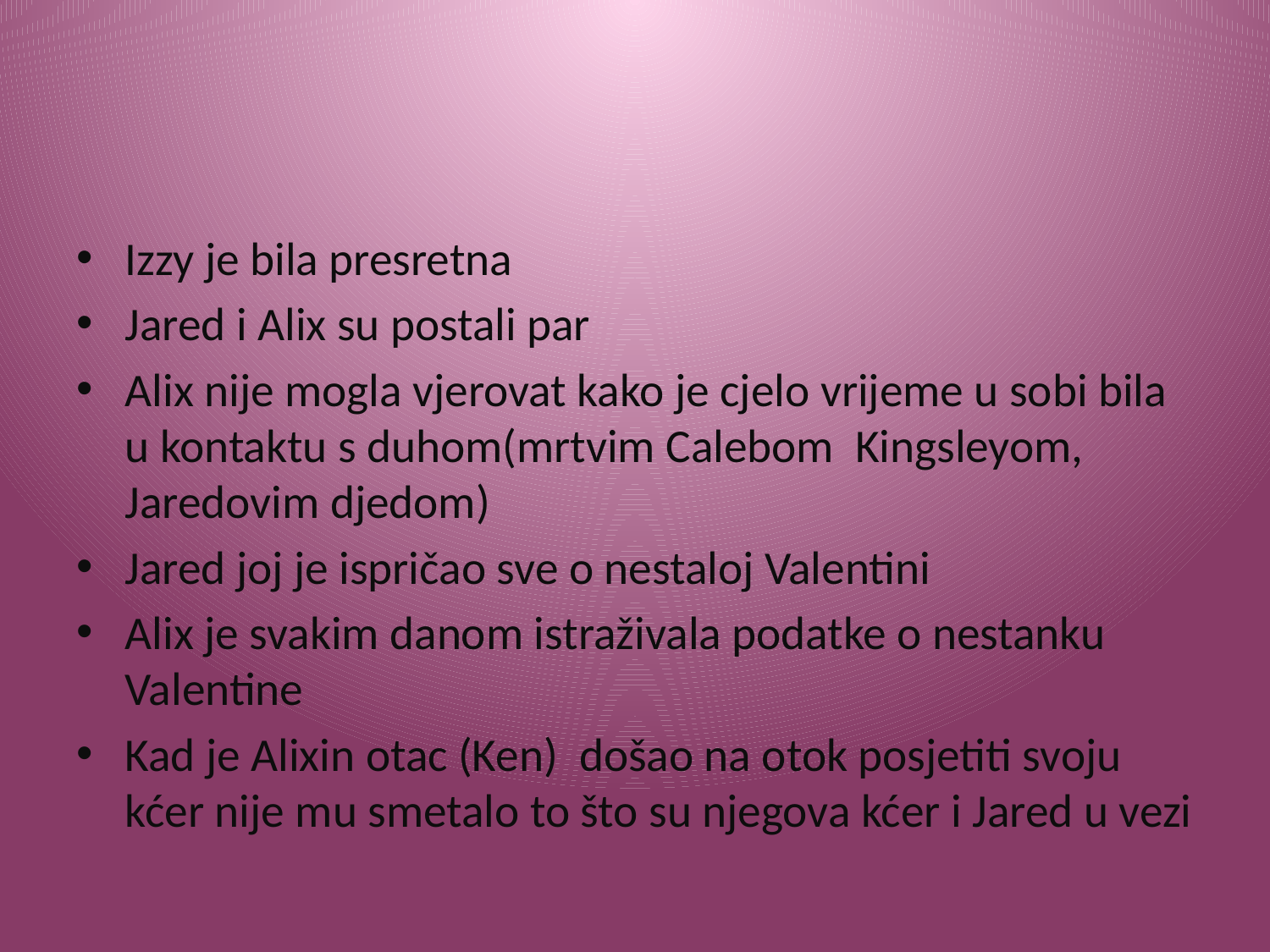

#
Izzy je bila presretna
Jared i Alix su postali par
Alix nije mogla vjerovat kako je cjelo vrijeme u sobi bila u kontaktu s duhom(mrtvim Calebom  Kingsleyom, Jaredovim djedom)
Jared joj je ispričao sve o nestaloj Valentini
Alix je svakim danom istraživala podatke o nestanku Valentine
Kad je Alixin otac (Ken)  došao na otok posjetiti svoju kćer nije mu smetalo to što su njegova kćer i Jared u vezi